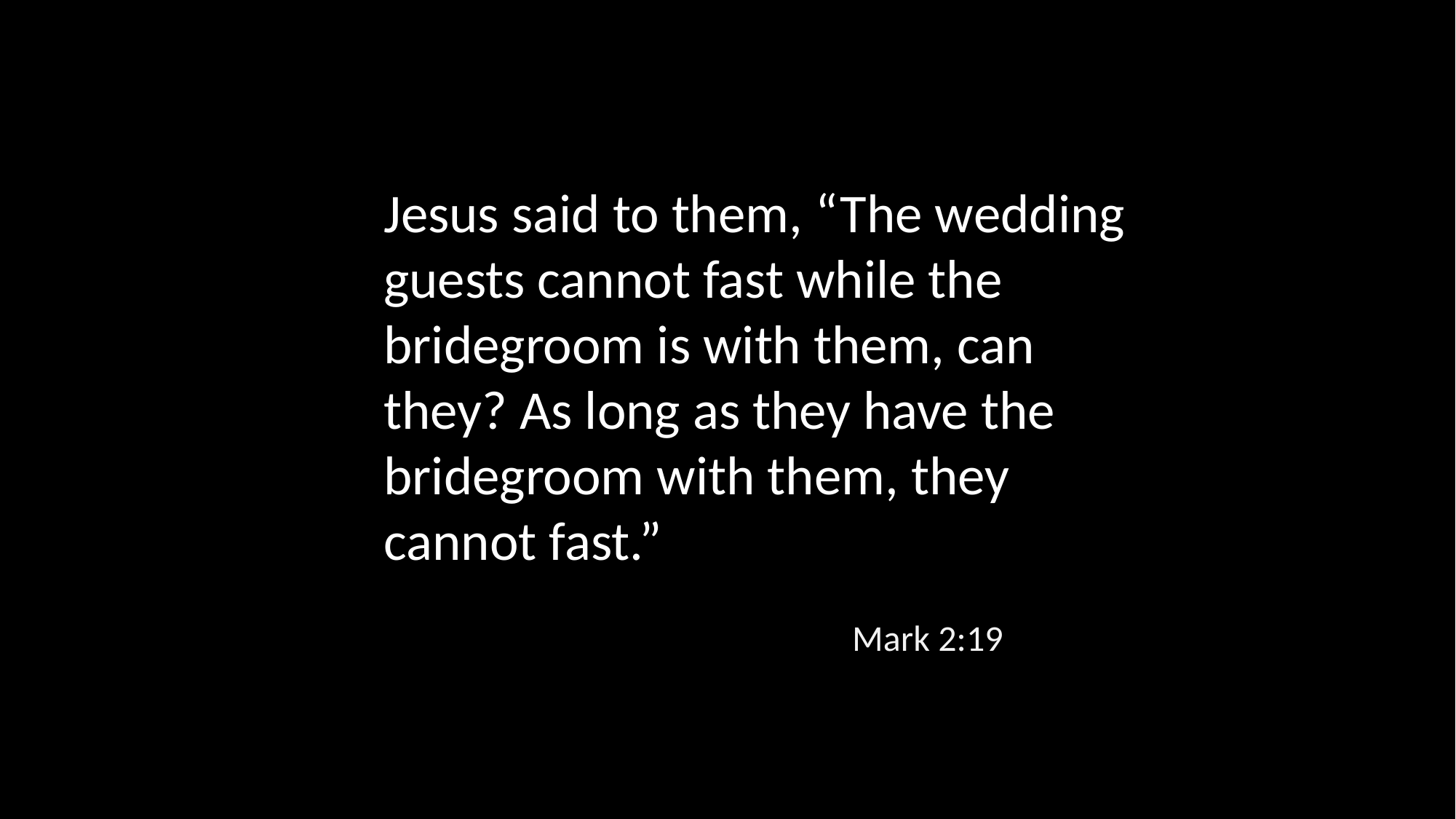

Jesus said to them, “The wedding guests cannot fast while the bridegroom is with them, can they? As long as they have the bridegroom with them, they cannot fast.”
Mark 2:19